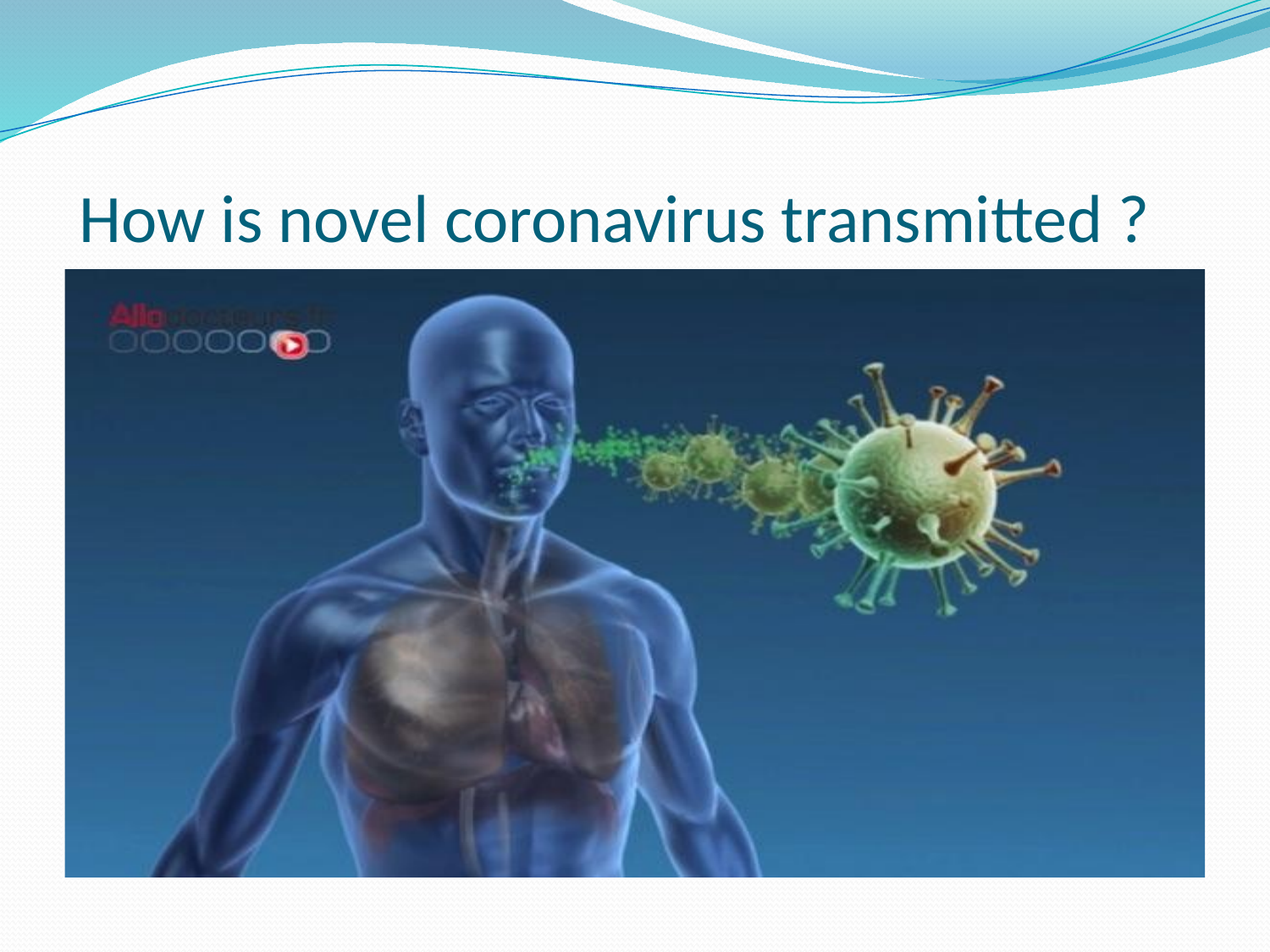

# How is novel coronavirus transmitted ?